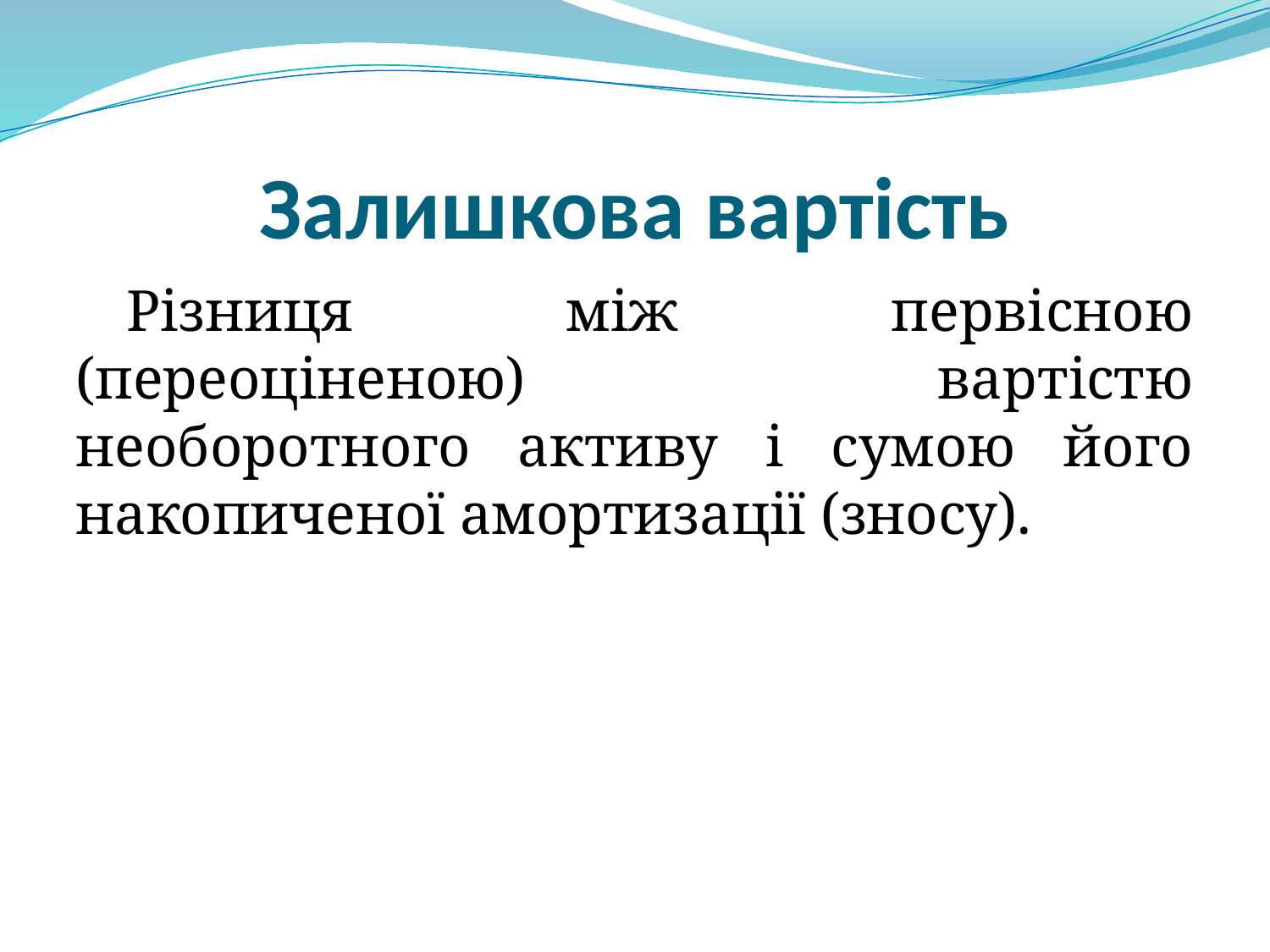

# Залишкова вартість
Різниця між первісною (переоціненою) вартістю необоротного активу і сумою його накопиченої амортизації (зносу).